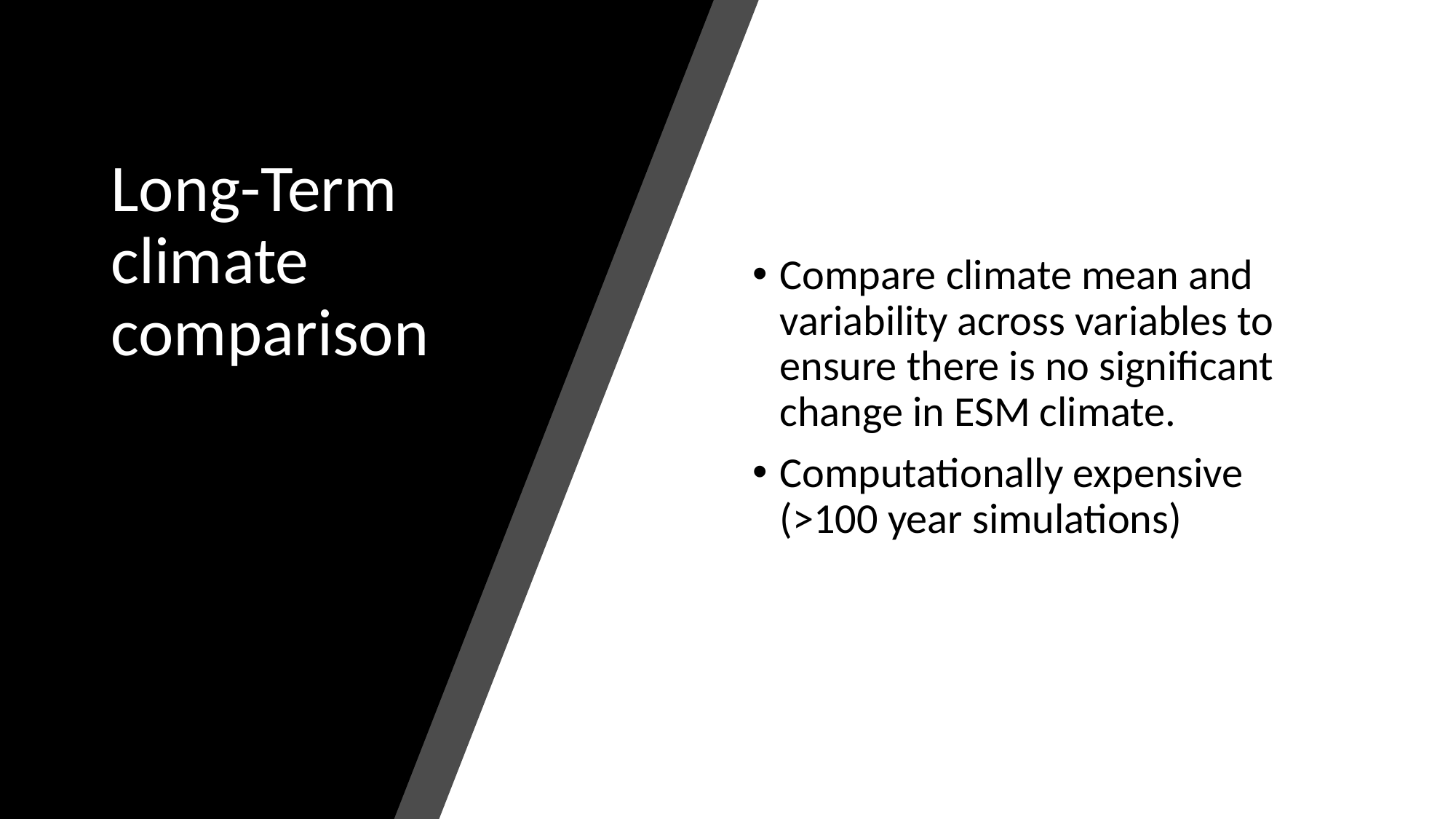

# Long-Term climate comparison
Compare climate mean and variability across variables to ensure there is no significant change in ESM climate.
Computationally expensive (>100 year simulations)